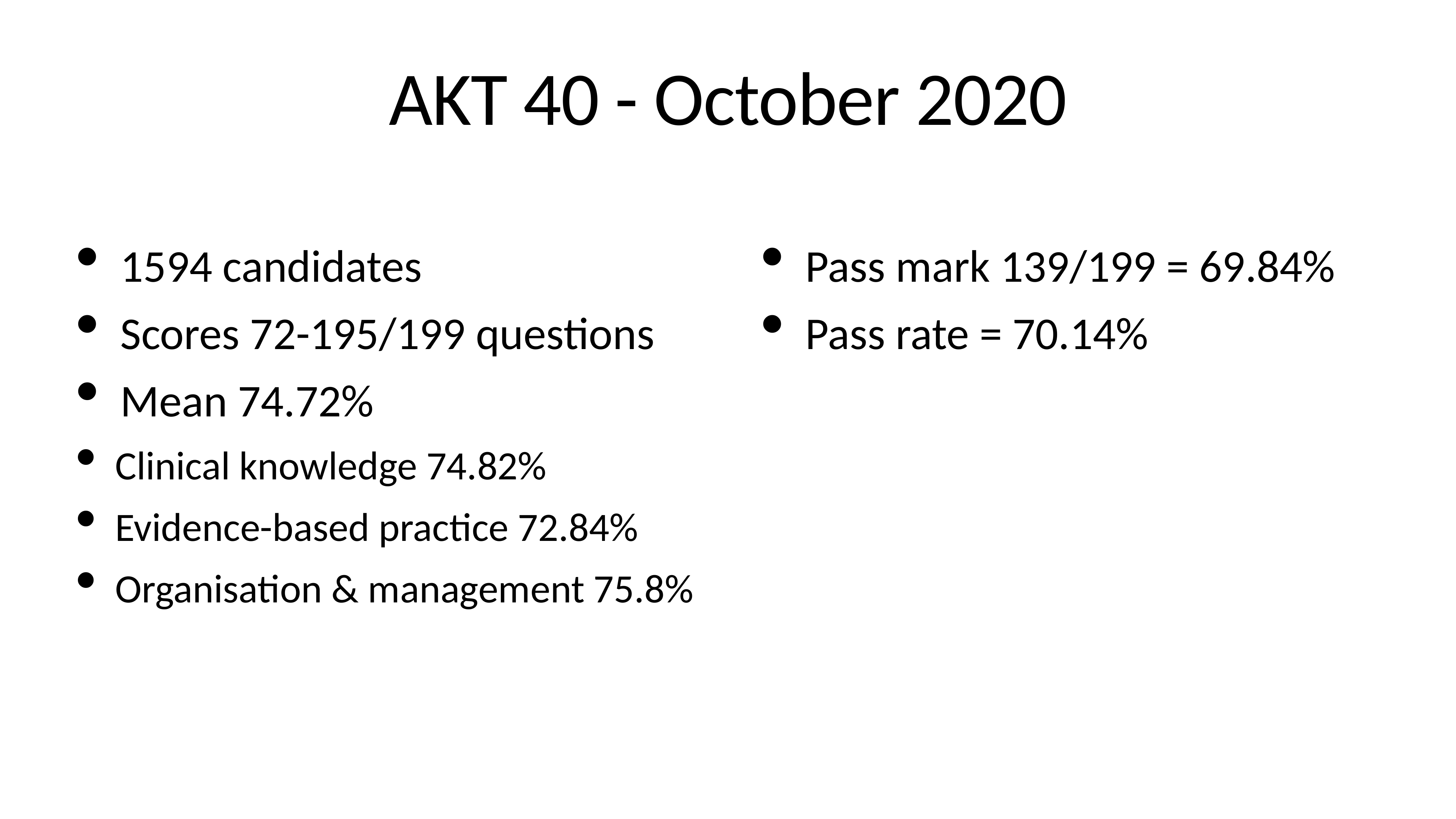

# AKT 40 - October 2020
1594 candidates
Scores 72-195/199 questions
Mean 74.72%
Clinical knowledge 74.82%
Evidence-based practice 72.84%
Organisation & management 75.8%

Pass mark 139/199 = 69.84%
Pass rate = 70.14%